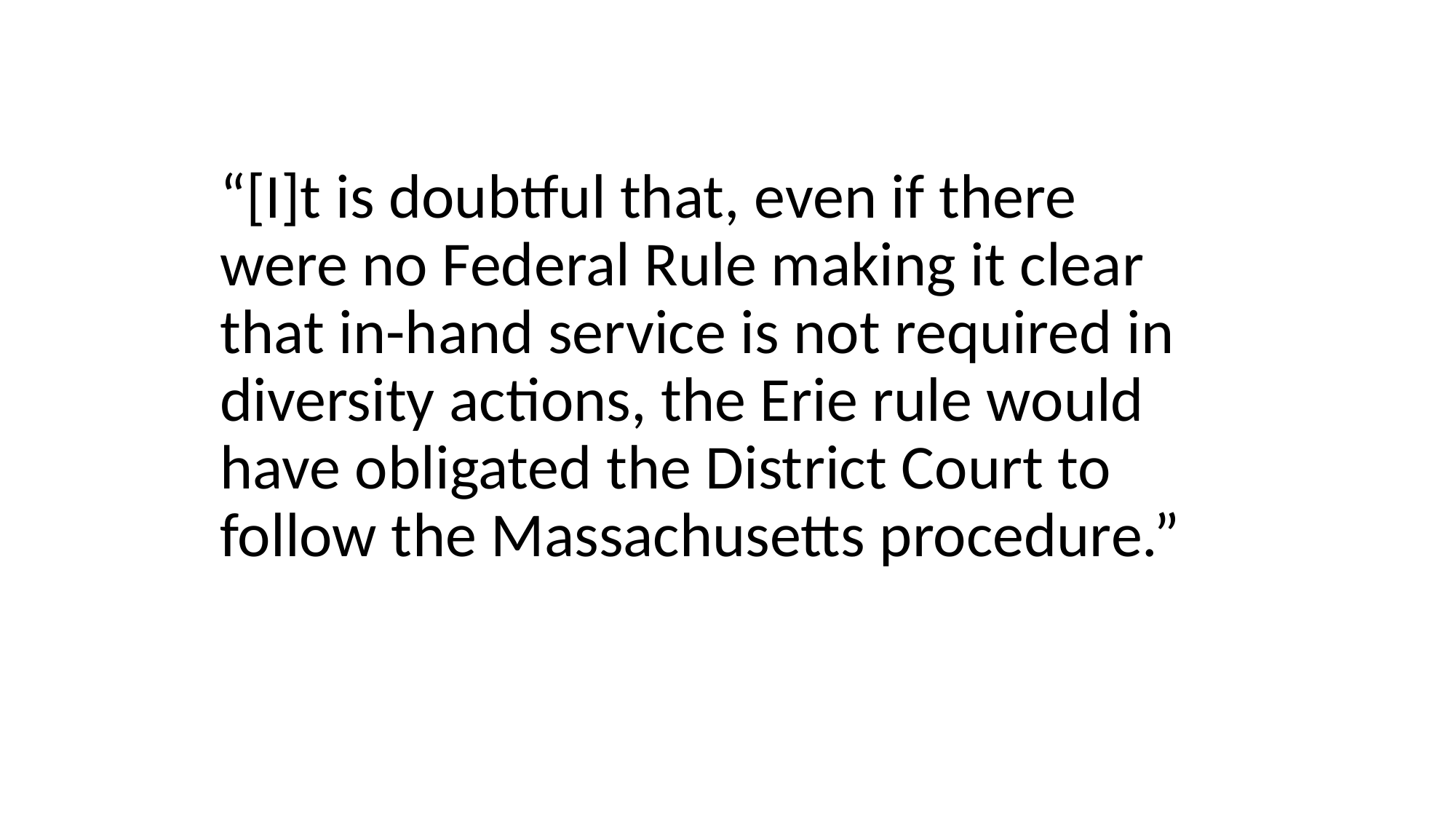

# “[I]t is doubtful that, even if there were no Federal Rule making it clear that in-hand service is not required in diversity actions, the Erie rule would have obligated the District Court to follow the Massachusetts procedure.”